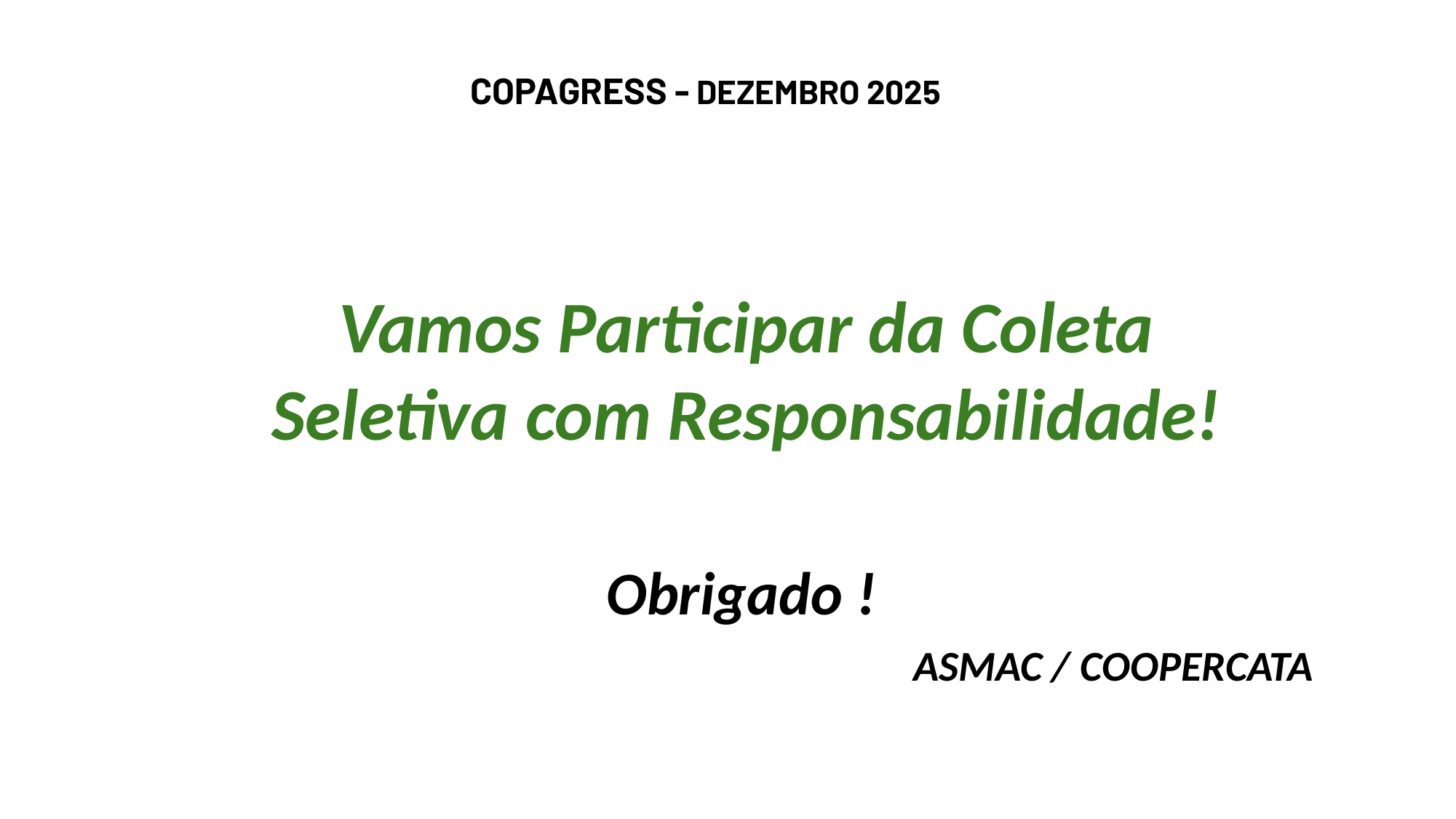

COPAGRESS - DEZEMBRO 2025
Vamos Participar da Coleta Seletiva com Responsabilidade!
Obrigado !
ASMAC / COOPERCATA